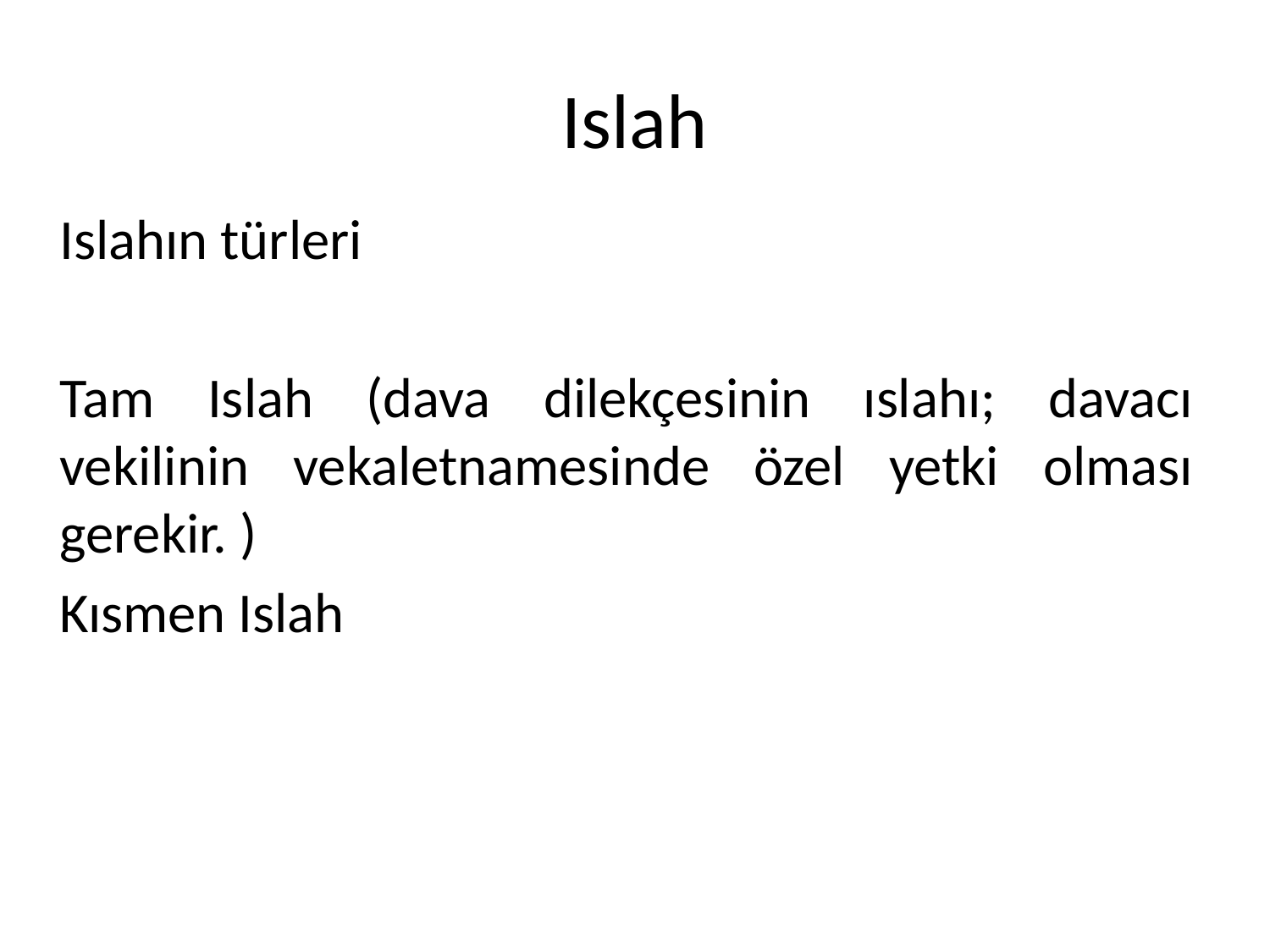

# Islah
Islahın türleri

Tam Islah (dava dilekçesinin ıslahı; davacı vekilinin vekaletnamesinde özel yetki olması gerekir. )
Kısmen Islah